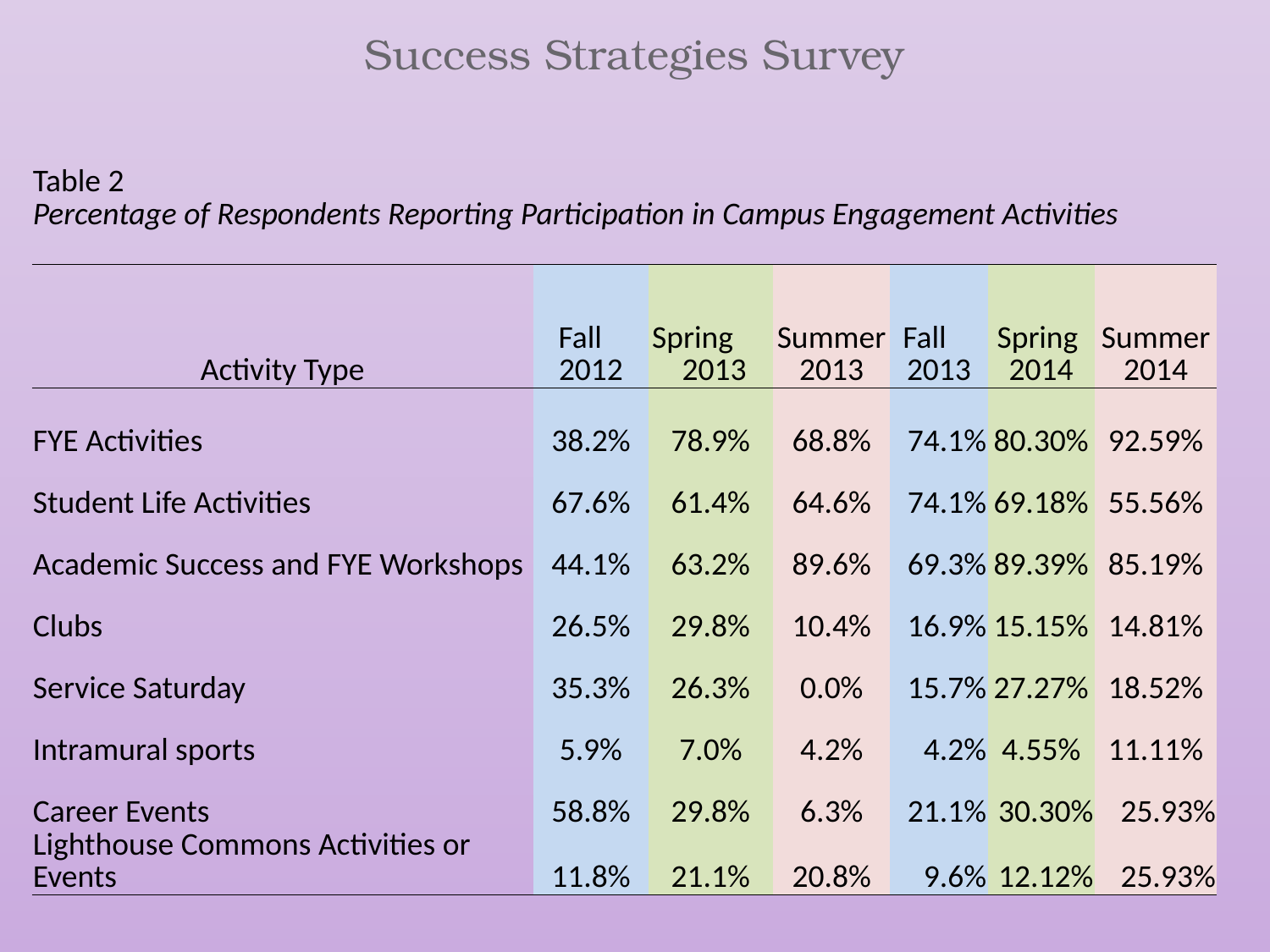

# Success Strategies Survey
| Table 2 |  |  |  |  |  |  |
| --- | --- | --- | --- | --- | --- | --- |
| Percentage of Respondents Reporting Participation in Campus Engagement Activities |  |  |  |  |  |  |
| Activity Type | Fall 2012 | Spring 2013 | Summer 2013 | Fall 2013 | Spring 2014 | Summer 2014 |
| FYE Activities | 38.2% | 78.9% | 68.8% | 74.1% | 80.30% | 92.59% |
| Student Life Activities | 67.6% | 61.4% | 64.6% | 74.1% | 69.18% | 55.56% |
| Academic Success and FYE Workshops | 44.1% | 63.2% | 89.6% | 69.3% | 89.39% | 85.19% |
| Clubs | 26.5% | 29.8% | 10.4% | 16.9% | 15.15% | 14.81% |
| Service Saturday | 35.3% | 26.3% | 0.0% | 15.7% | 27.27% | 18.52% |
| Intramural sports | 5.9% | 7.0% | 4.2% | 4.2% | 4.55% | 11.11% |
| Career Events | 58.8% | 29.8% | 6.3% | 21.1% | 30.30% | 25.93% |
| Lighthouse Commons Activities or Events | 11.8% | 21.1% | 20.8% | 9.6% | 12.12% | 25.93% |